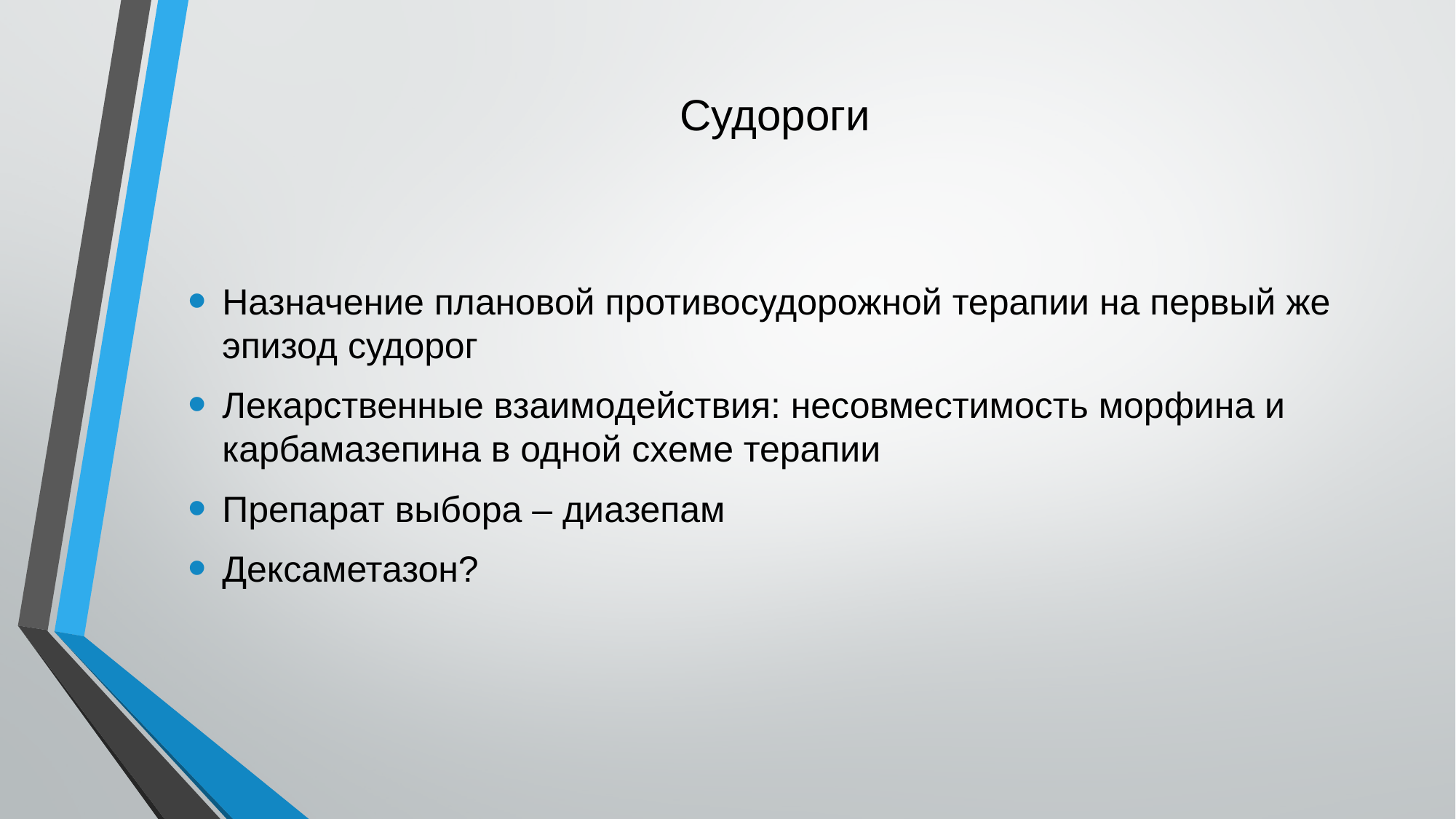

# Судороги
Назначение плановой противосудорожной терапии на первый же эпизод судорог
Лекарственные взаимодействия: несовместимость морфина и карбамазепина в одной схеме терапии
Препарат выбора – диазепам
Дексаметазон?